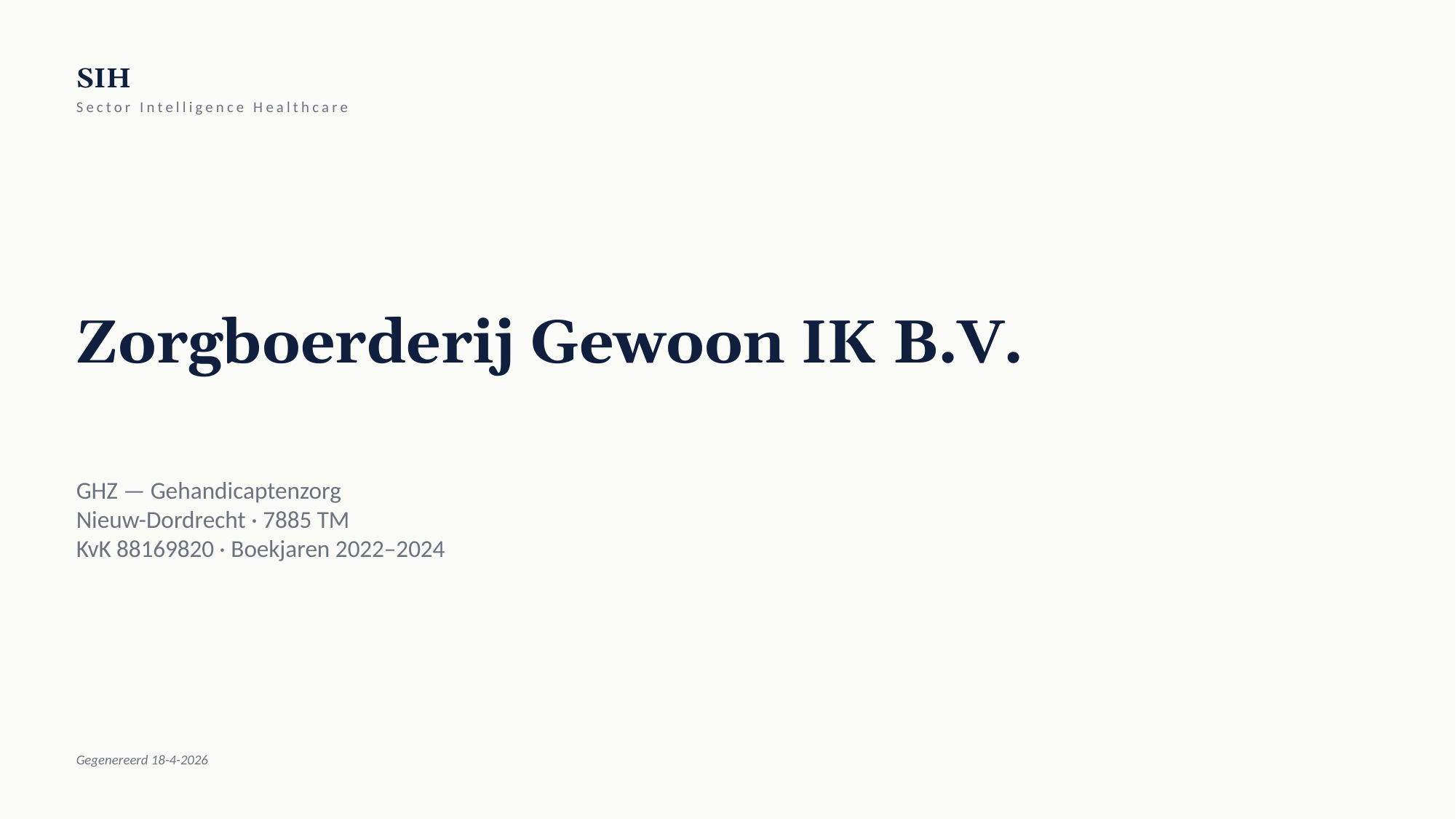

SIH
Sector Intelligence Healthcare
Zorgboerderij Gewoon IK B.V.
GHZ — Gehandicaptenzorg
Nieuw-Dordrecht · 7885 TM
KvK 88169820 · Boekjaren 2022–2024
Gegenereerd 18-4-2026